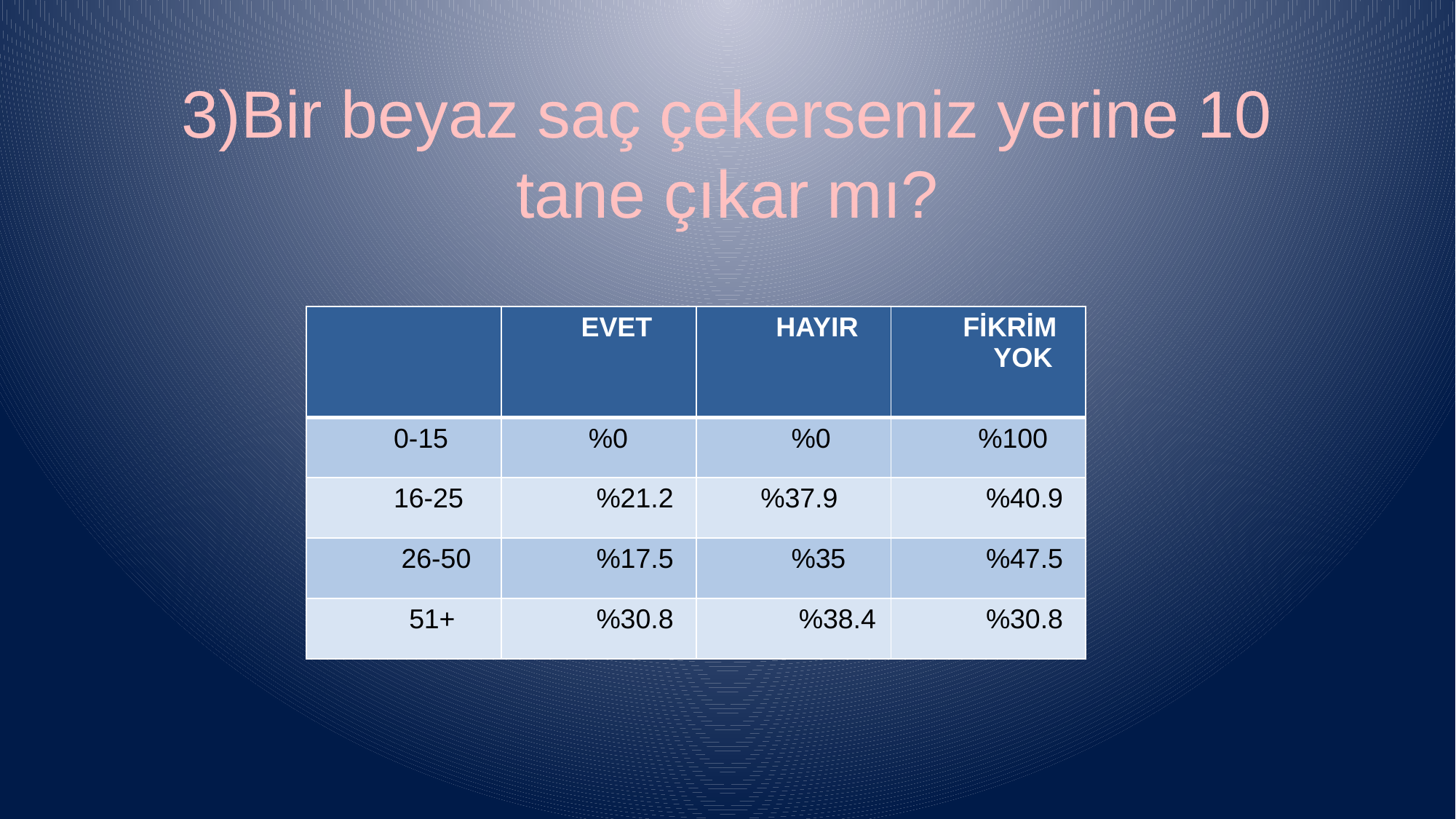

# 3)Bir beyaz saç çekerseniz yerine 10 tane çıkar mı?
|  | EVET | HAYIR | FİKRİM YOK |
| --- | --- | --- | --- |
| 0-15 | %0 | %0 | %100 |
| 16-25 | %21.2 | %37.9 | %40.9 |
| 26-50 | %17.5 | %35 | %47.5 |
| 51+ | %30.8 | %38.4 | %30.8 |